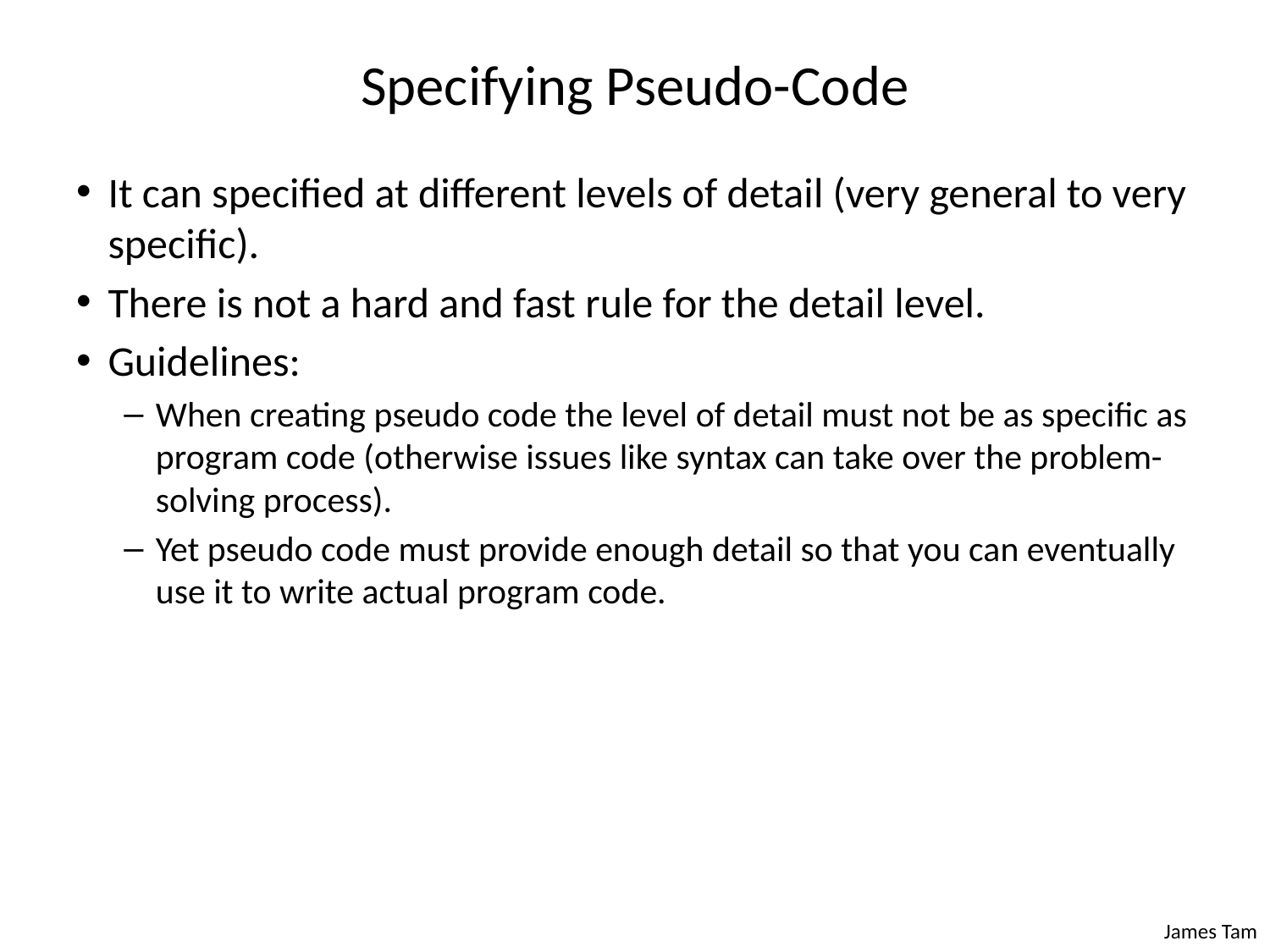

# Specifying Pseudo-Code
It can specified at different levels of detail (very general to very specific).
There is not a hard and fast rule for the detail level.
Guidelines:
When creating pseudo code the level of detail must not be as specific as program code (otherwise issues like syntax can take over the problem-solving process).
Yet pseudo code must provide enough detail so that you can eventually use it to write actual program code.